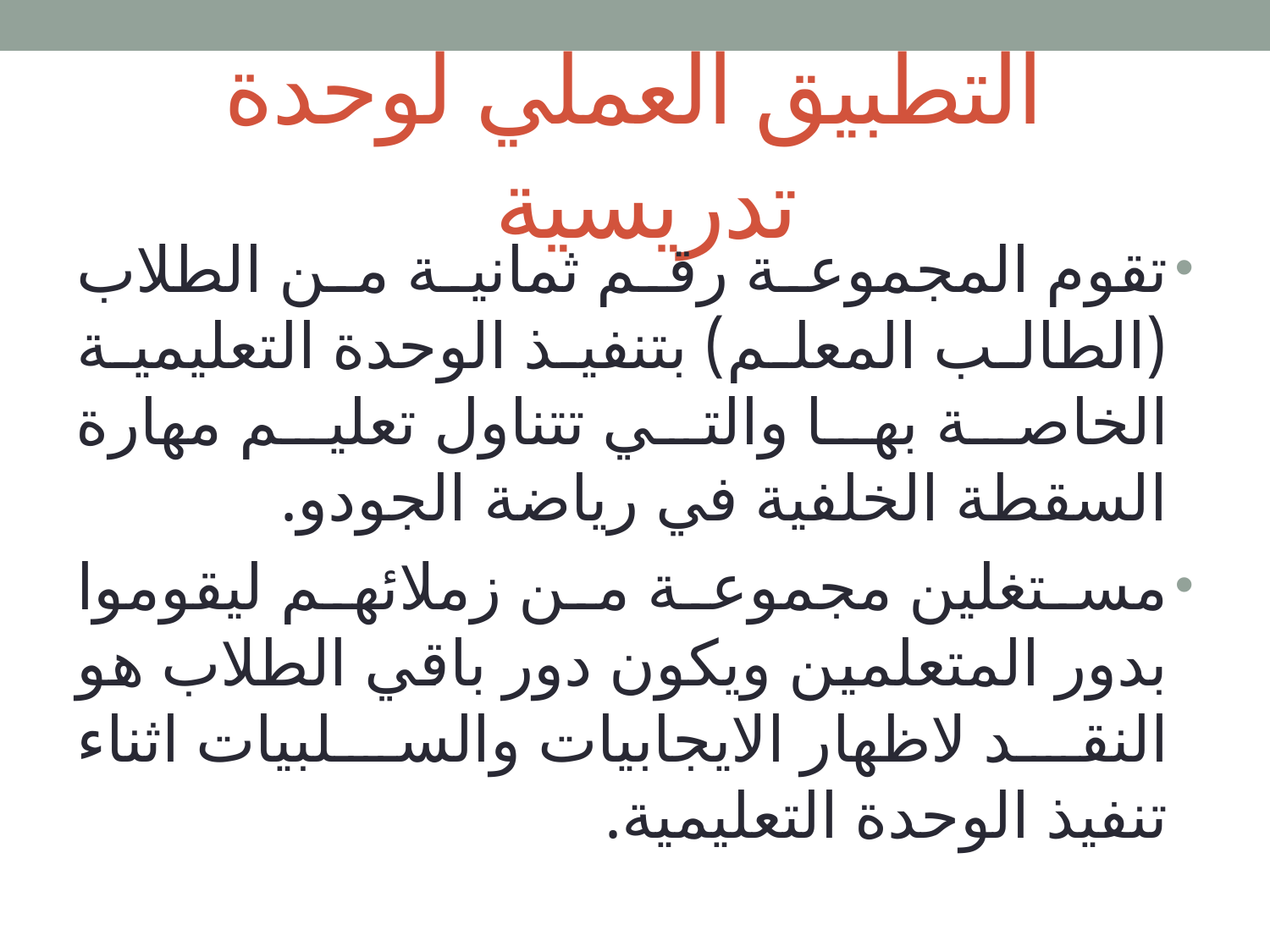

# التطبيق العملي لوحدة تدريسية
تقوم المجموعة رقم ثمانية من الطلاب (الطالب المعلم) بتنفيذ الوحدة التعليمية الخاصة بها والتي تتناول تعليم مهارة السقطة الخلفية في رياضة الجودو.
مستغلين مجموعة من زملائهم ليقوموا بدور المتعلمين ويكون دور باقي الطلاب هو النقد لاظهار الايجابيات والسلبيات اثناء تنفيذ الوحدة التعليمية.